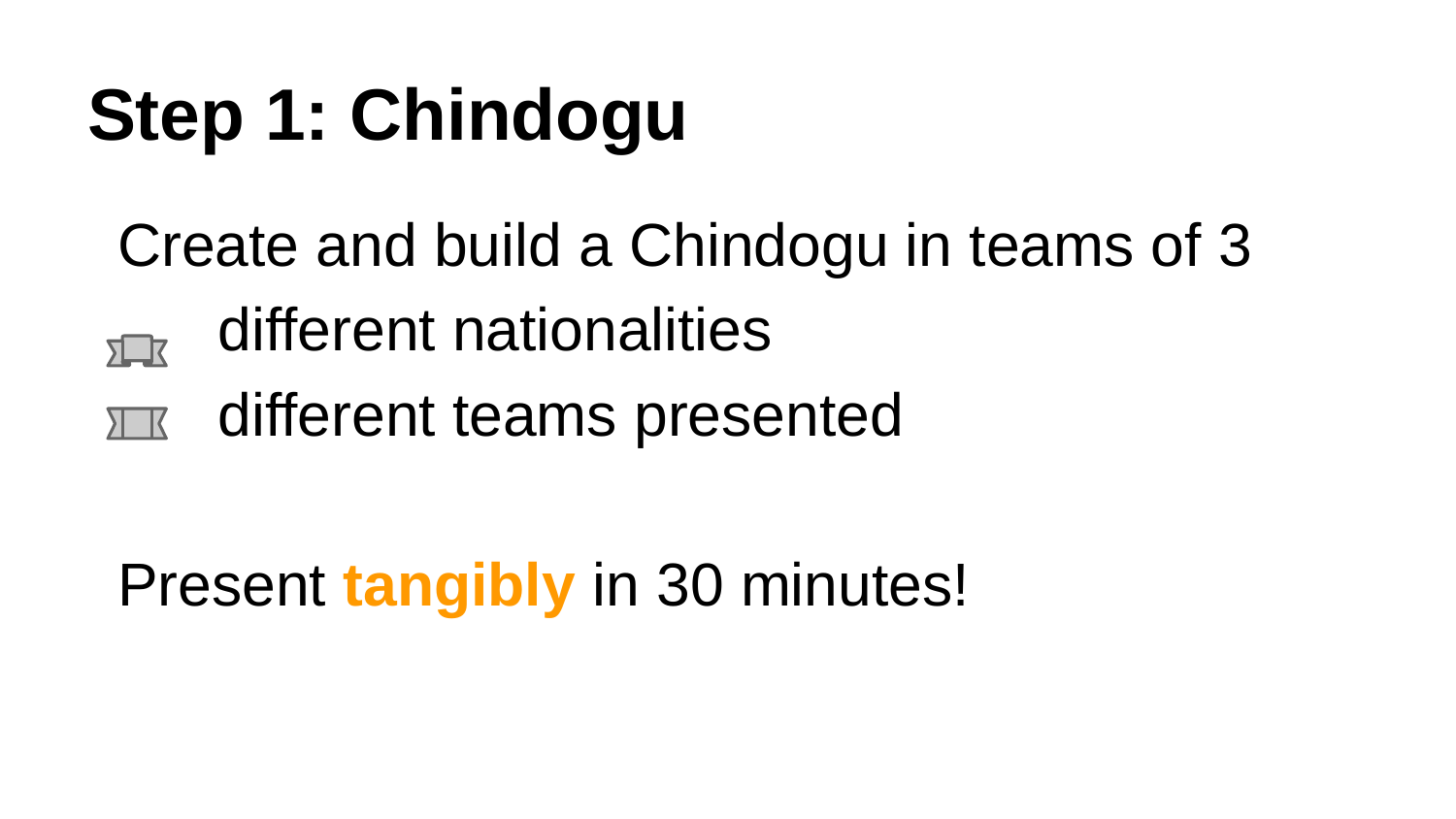

# Step 1: Chindogu
Create and build a Chindogu in teams of 3
      different nationalities
      different teams presented

Present tangibly in 30 minutes!